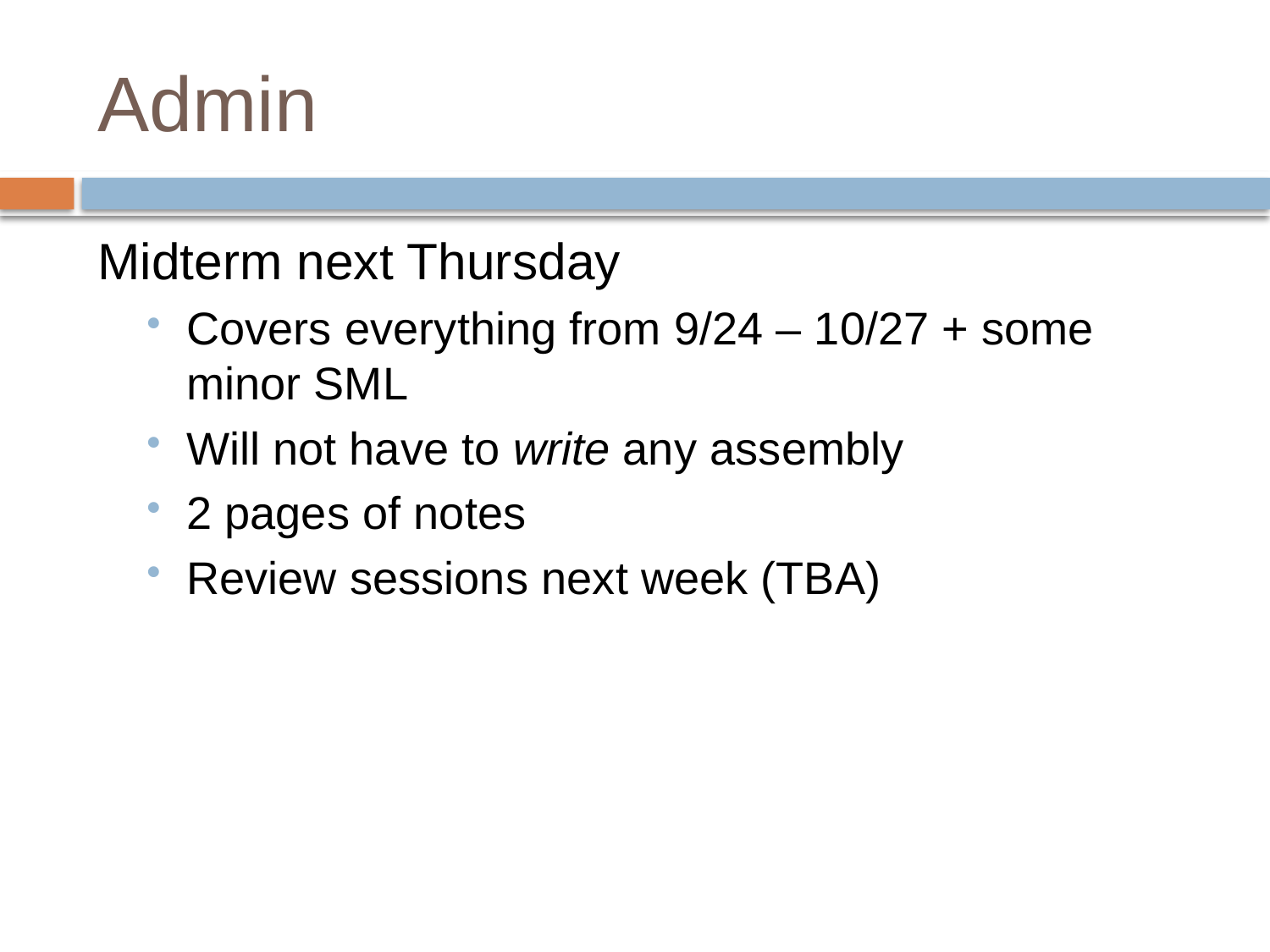

# Admin
Midterm next Thursday
Covers everything from 9/24 – 10/27 + some minor SML
Will not have to write any assembly
2 pages of notes
Review sessions next week (TBA)